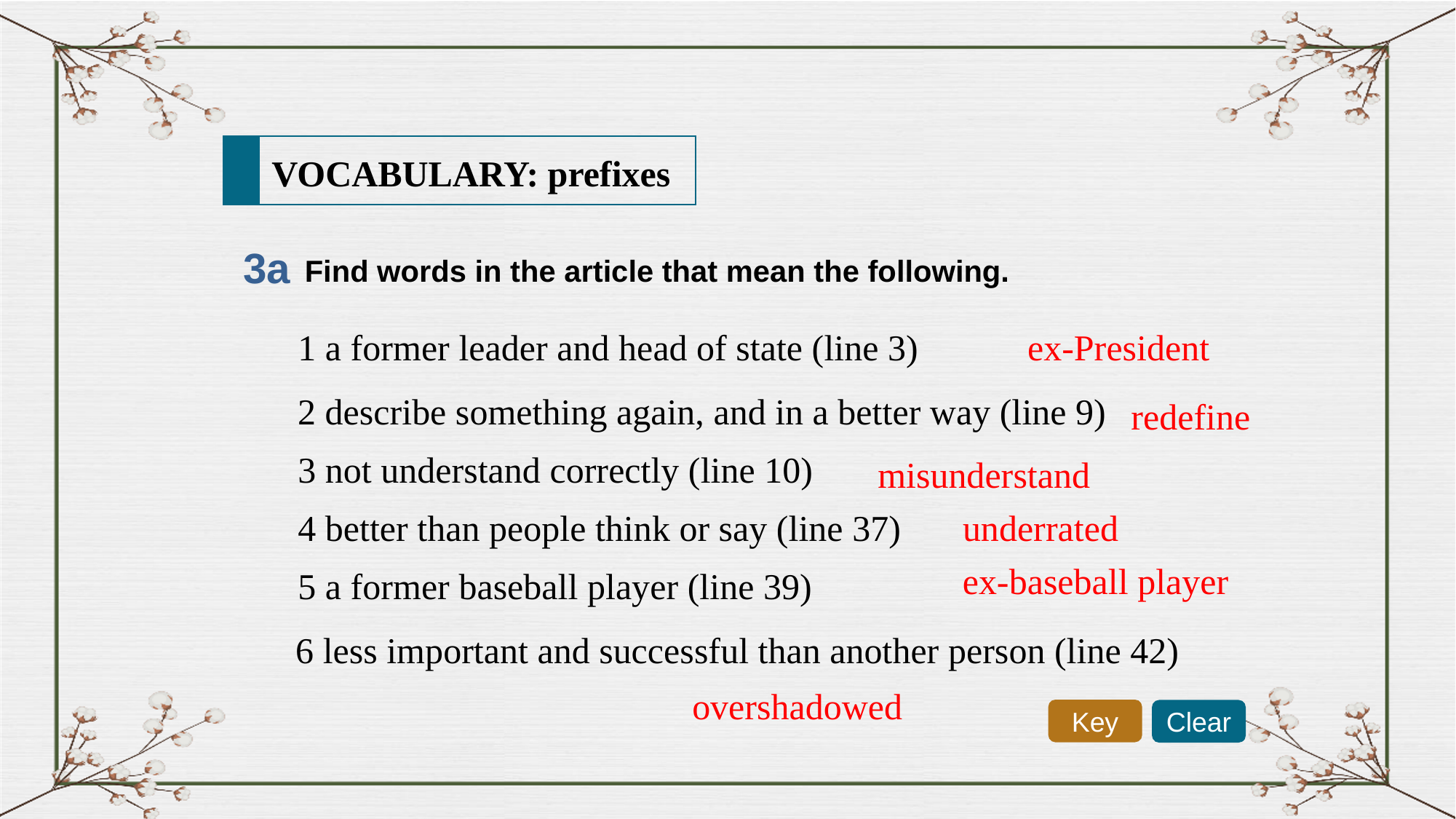

VOCABULARY: prefixes
      Find words in the article that mean the following.
 3a
1 a former leader and head of state (line 3)
 ex-President
2 describe something again, and in a better way (line 9)
redefine
3 not understand correctly (line 10)
 misunderstand
4 better than people think or say (line 37)
 underrated
 ex-baseball player
5 a former baseball player (line 39)
6 less important and successful than another person (line 42)
 overshadowed
Key
Clear